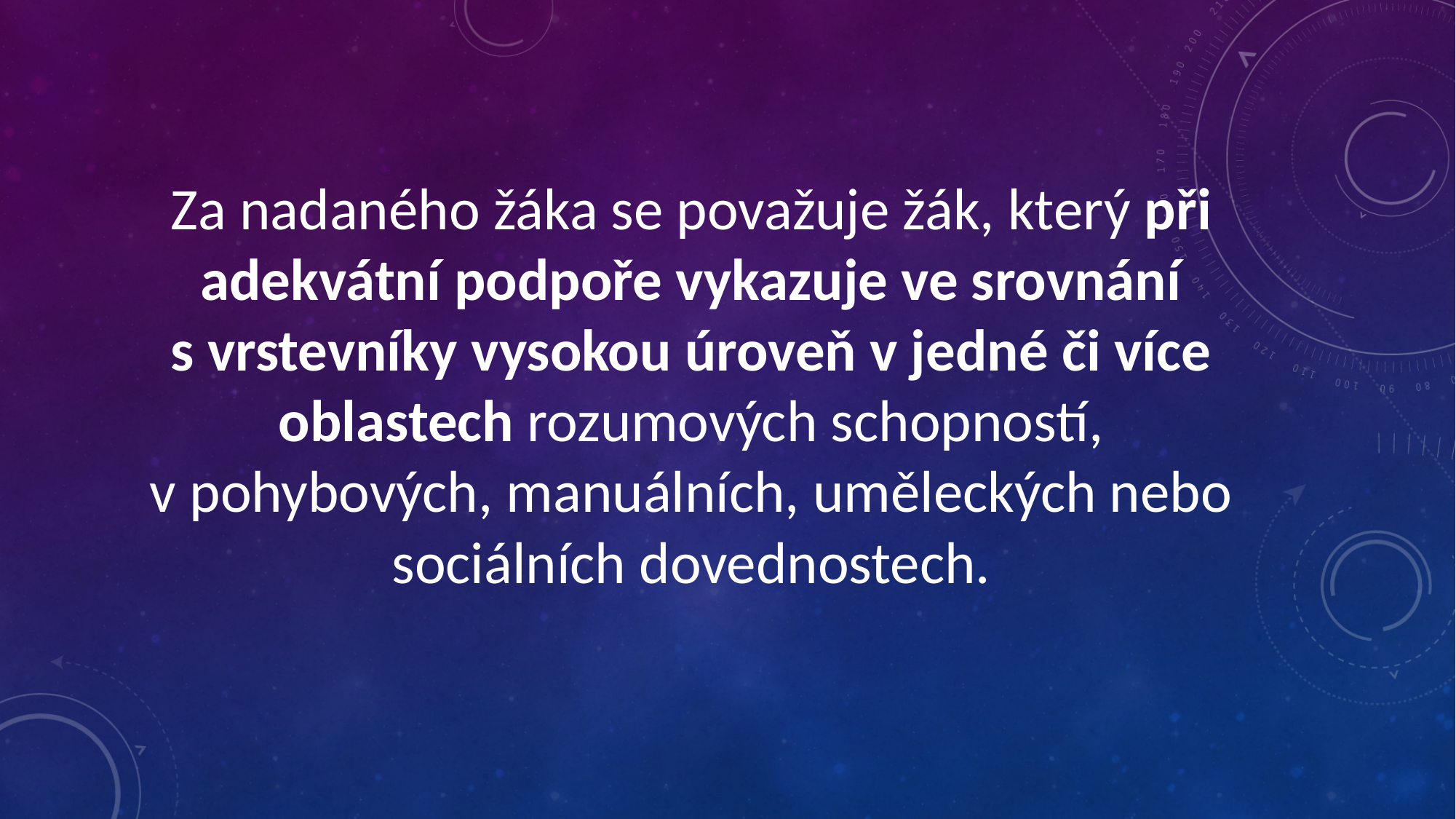

#
Za nadaného žáka se považuje žák, který při adekvátní podpoře vykazuje ve srovnání
s vrstevníky vysokou úroveň v jedné či více oblastech rozumových schopností,
v pohybových, manuálních, uměleckých nebo sociálních dovednostech.